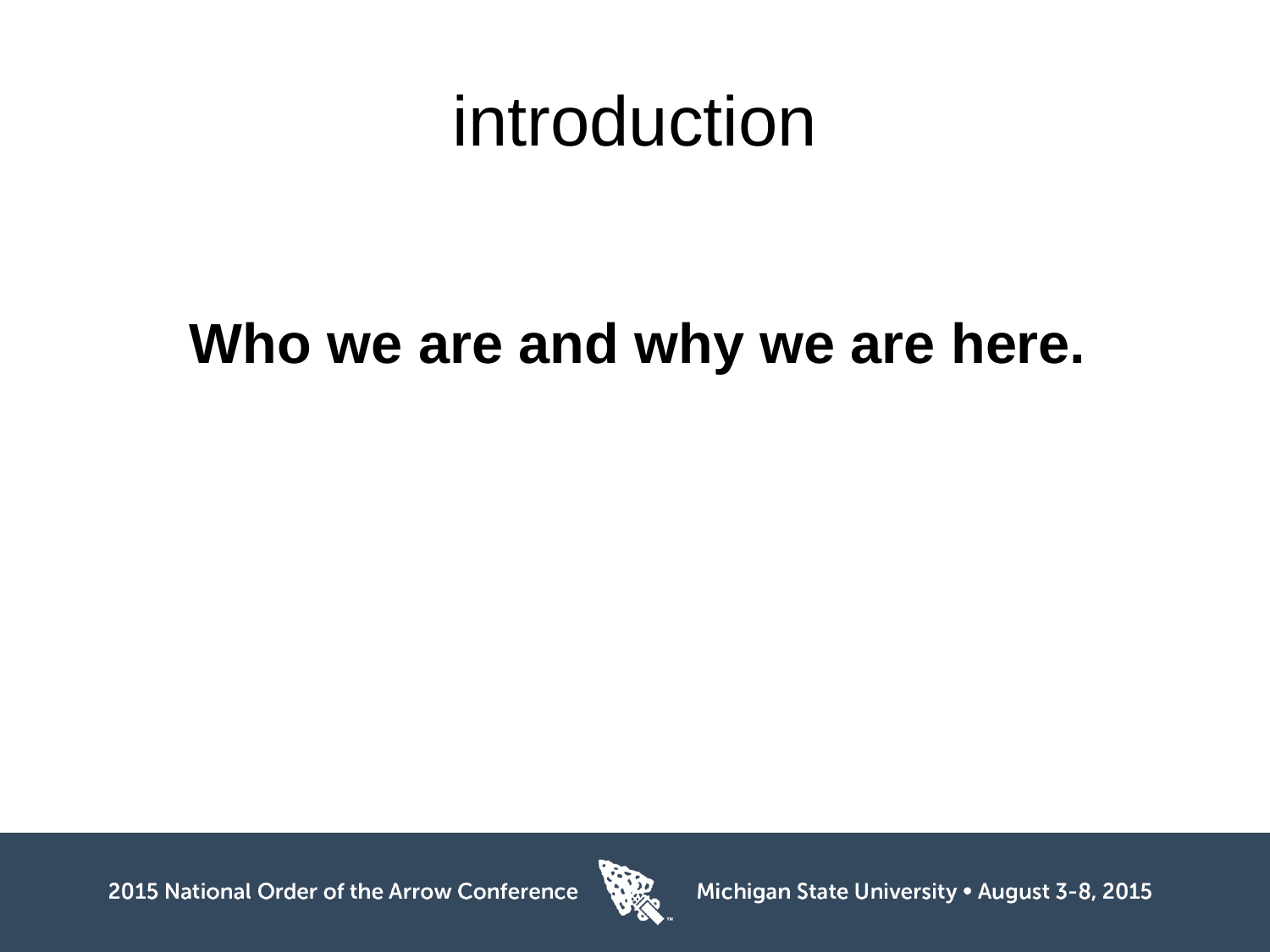

# introduction

Who we are and why we are here.